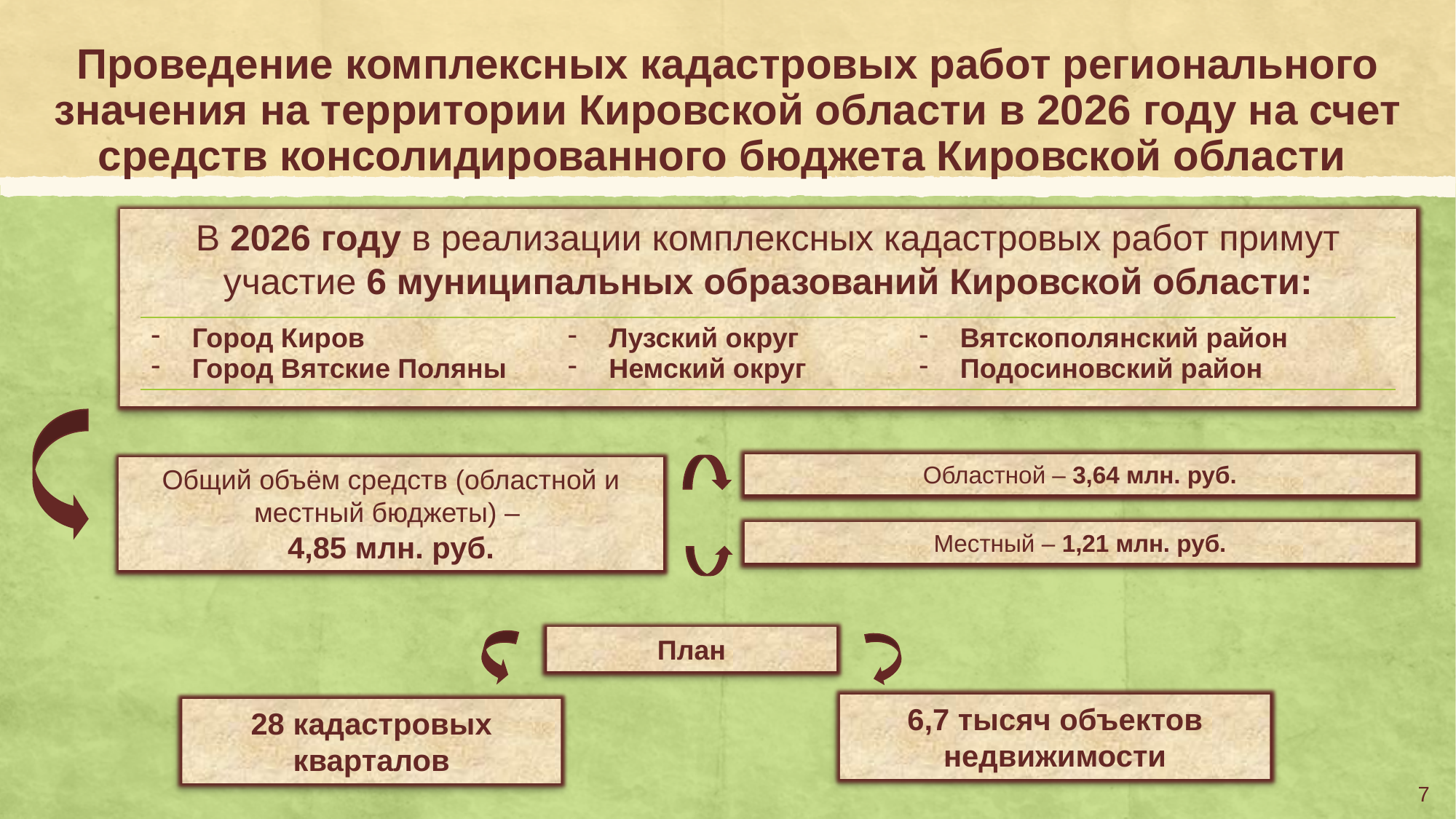

# Проведение комплексных кадастровых работ регионального значения на территории Кировской области в 2026 году на счет средств консолидированного бюджета Кировской области
В 2026 году в реализации комплексных кадастровых работ примут участие 6 муниципальных образований Кировской области:

| Город Киров Город Вятские Поляны | Лузский округ Немский округ | Вятскополянский район Подосиновский район |
| --- | --- | --- |

Областной – 3,64 млн. руб.
Общий объём средств (областной и местный бюджеты) –
4,85 млн. руб.
Местный – 1,21 млн. руб.

План

6,7 тысяч объектов недвижимости
28 кадастровых кварталов
7